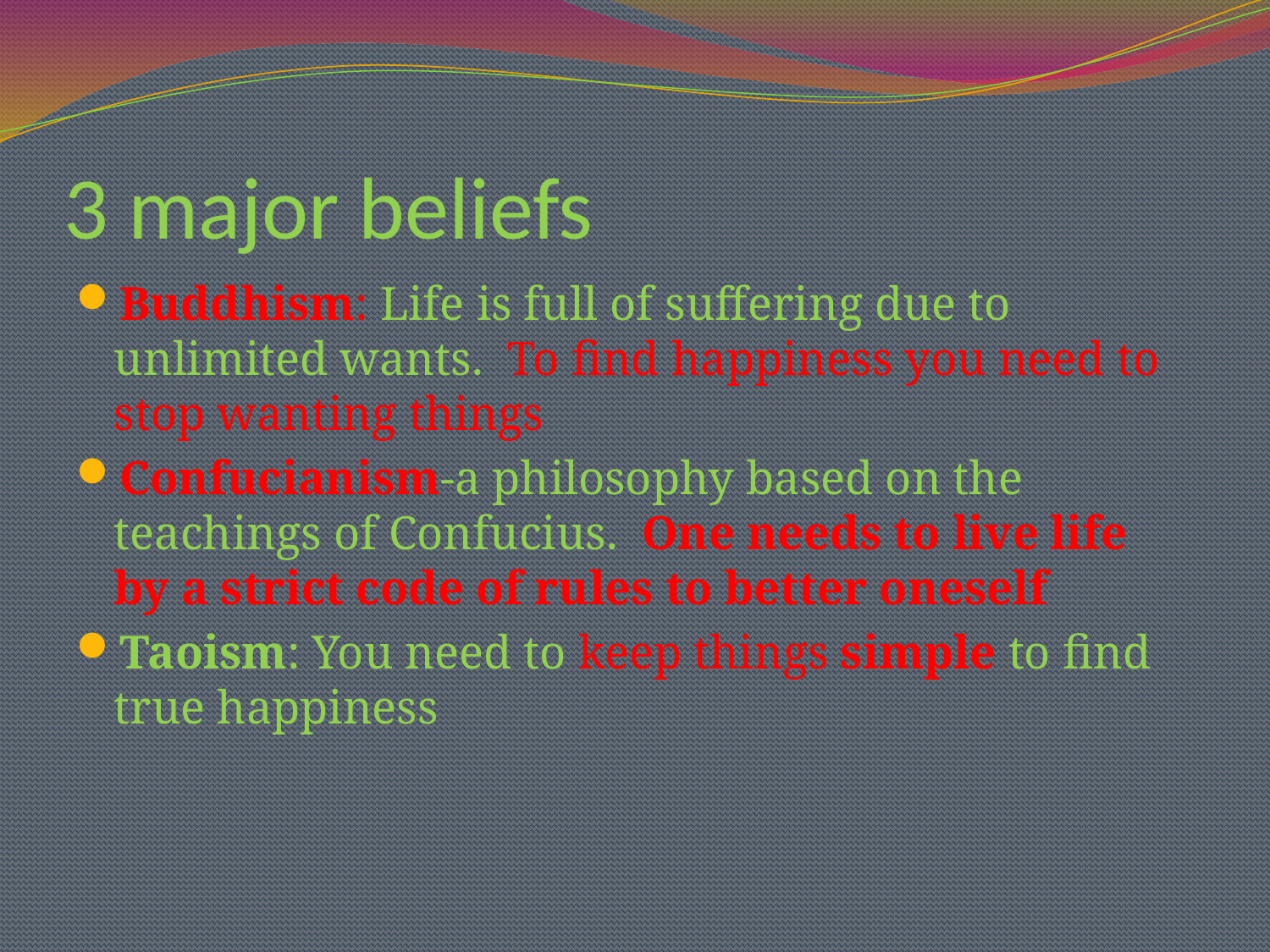

# 3 major beliefs
Buddhism: Life is full of suffering due to unlimited wants.  To find happiness you need to stop wanting things
Confucianism-a philosophy based on the teachings of Confucius.  One needs to live life by a strict code of rules to better oneself
Taoism: You need to keep things simple to find true happiness